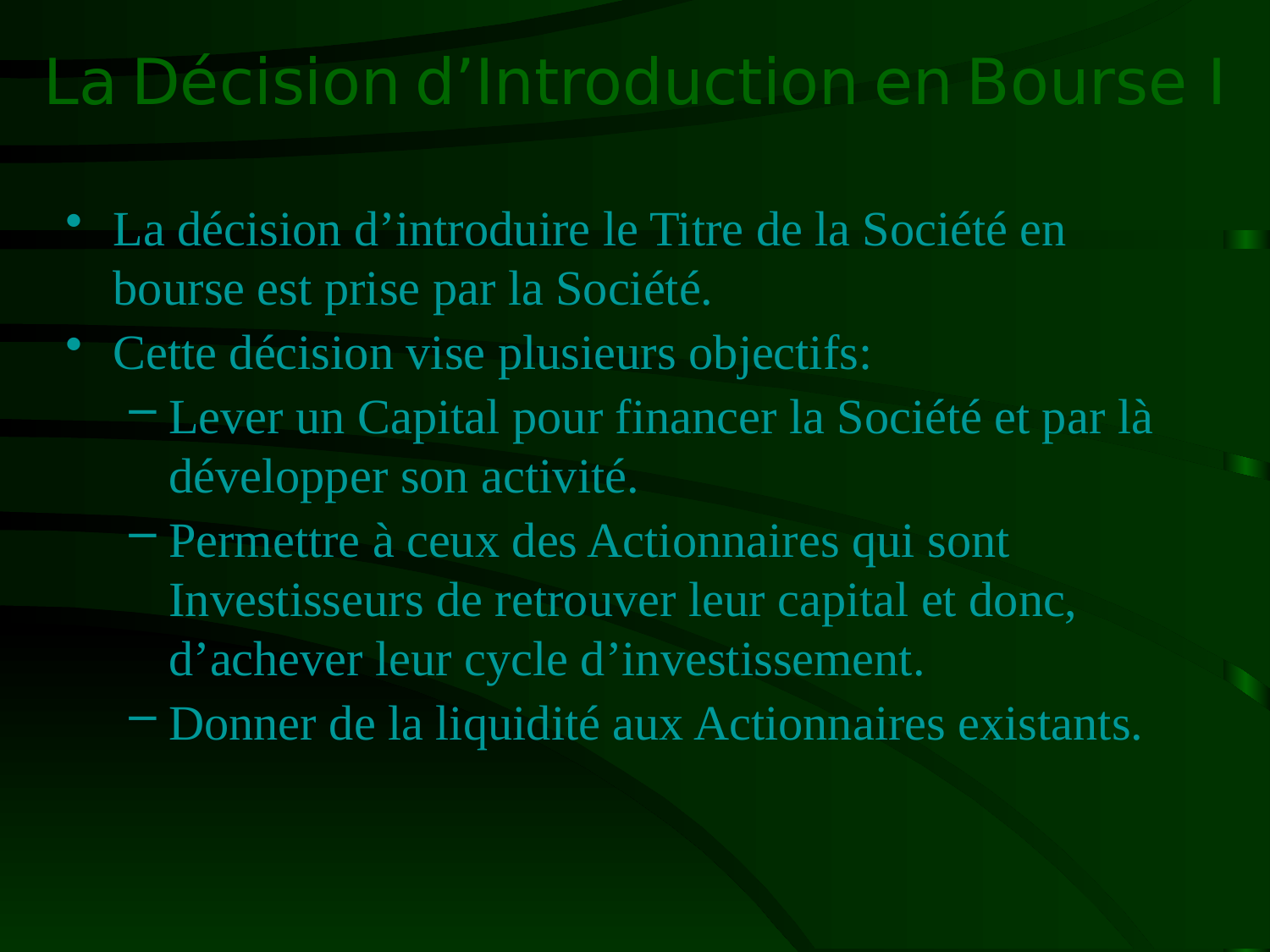

# La Décision d’Introduction en Bourse I
La décision d’introduire le Titre de la Société en bourse est prise par la Société.
Cette décision vise plusieurs objectifs:
Lever un Capital pour financer la Société et par là développer son activité.
Permettre à ceux des Actionnaires qui sont Investisseurs de retrouver leur capital et donc, d’achever leur cycle d’investissement.
Donner de la liquidité aux Actionnaires existants.